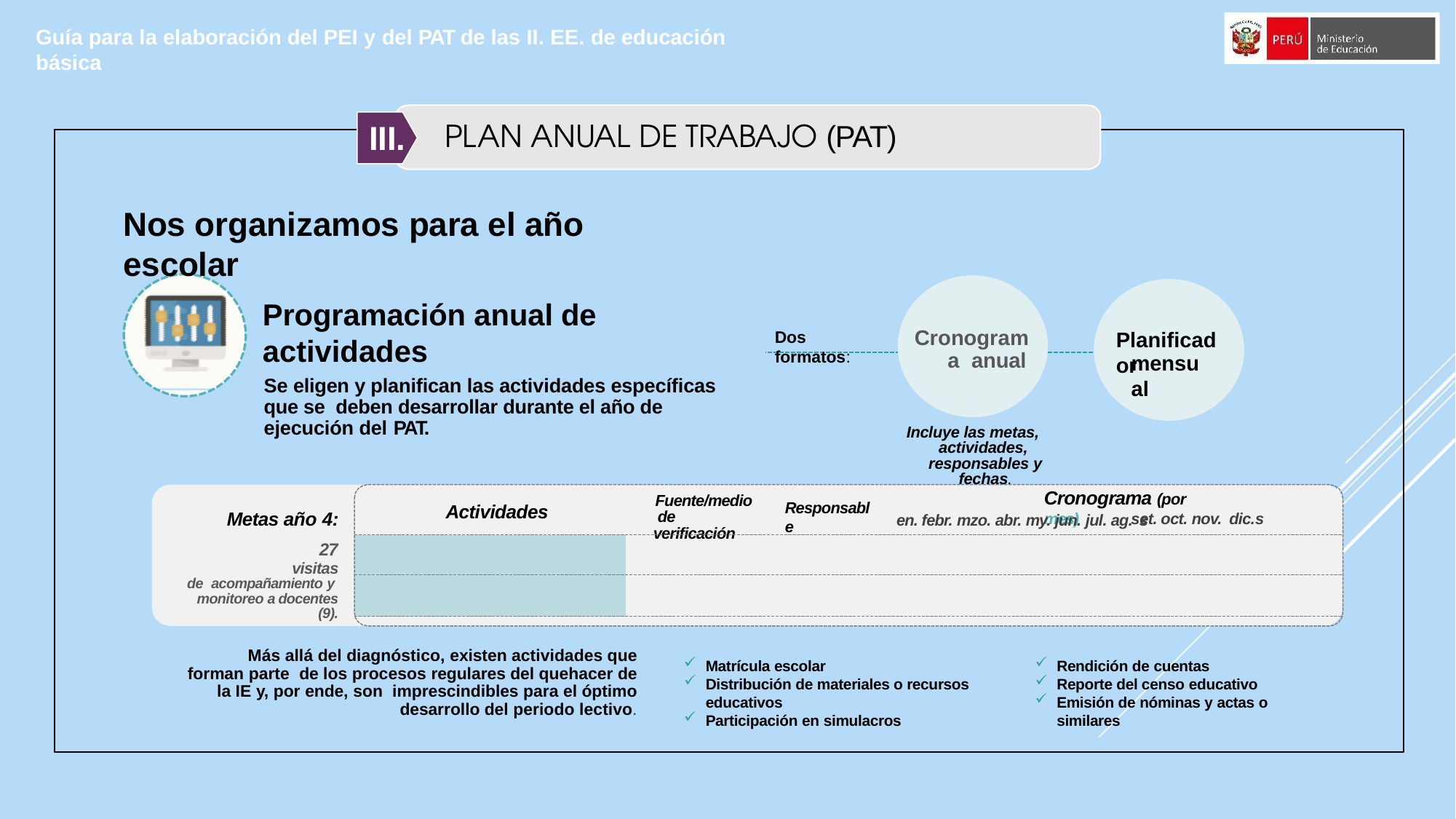

Guía para la elaboración del PEI y del PAT de las II. EE. de educación básica

# Plan Anual de Trabajo (PAT)
III.

Nos organizamos para el año escolar

Programación anual de actividades
Se eligen y planifican las actividades específicas que se  deben desarrollar durante el año de ejecución del PAT.
Cronograma  anual
Dos formatos:
Planificador
mensual

Incluye las metas, actividades,  responsables y fechas.
Cronograma (por mes)

Fuente/medio  de verificación
Metas año 4:
27
visitas de  acompañamiento y  monitoreo a docentes (9).
Responsable
Actividades
set. oct. nov. dic.s
en. febr. mzo. abr. my. jun. jul. ag. s

Más allá del diagnóstico, existen actividades que forman parte  de los procesos regulares del quehacer de la IE y, por ende, son  imprescindibles para el óptimo desarrollo del periodo lectivo.
Matrícula escolar
Distribución de materiales o recursos educativos
Participación en simulacros
Rendición de cuentas
Reporte del censo educativo
Emisión de nóminas y actas o similares